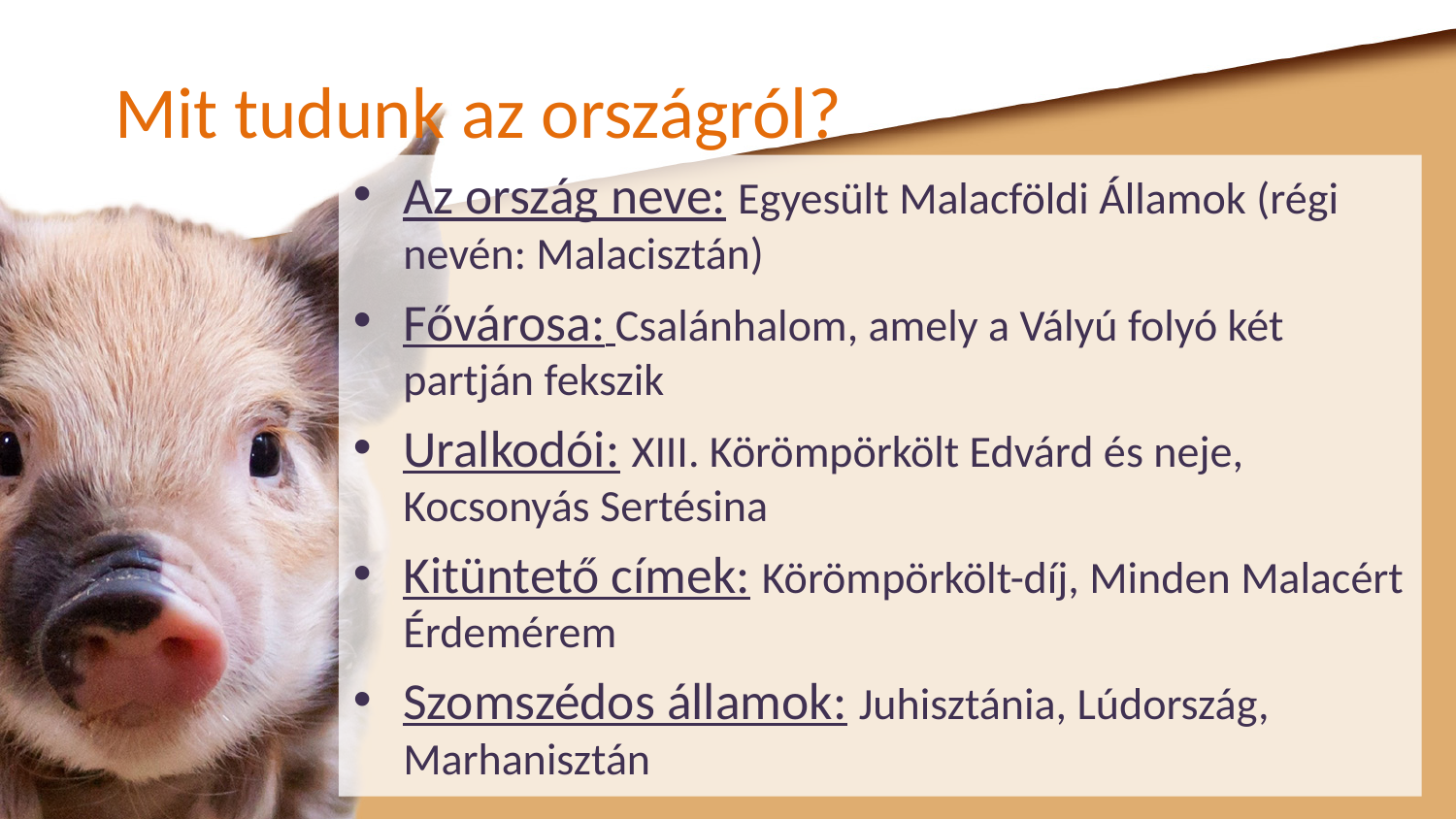

# Mit tudunk az országról?
Az ország neve: Egyesült Malacföldi Államok (régi nevén: Malacisztán)
Fővárosa: Csalánhalom, amely a Vályú folyó két partján fekszik
Uralkodói: XIII. Körömpörkölt Edvárd és neje, Kocsonyás Sertésina
Kitüntető címek: Körömpörkölt-díj, Minden Malacért Érdemérem
Szomszédos államok: Juhisztánia, Lúdország, Marhanisztán